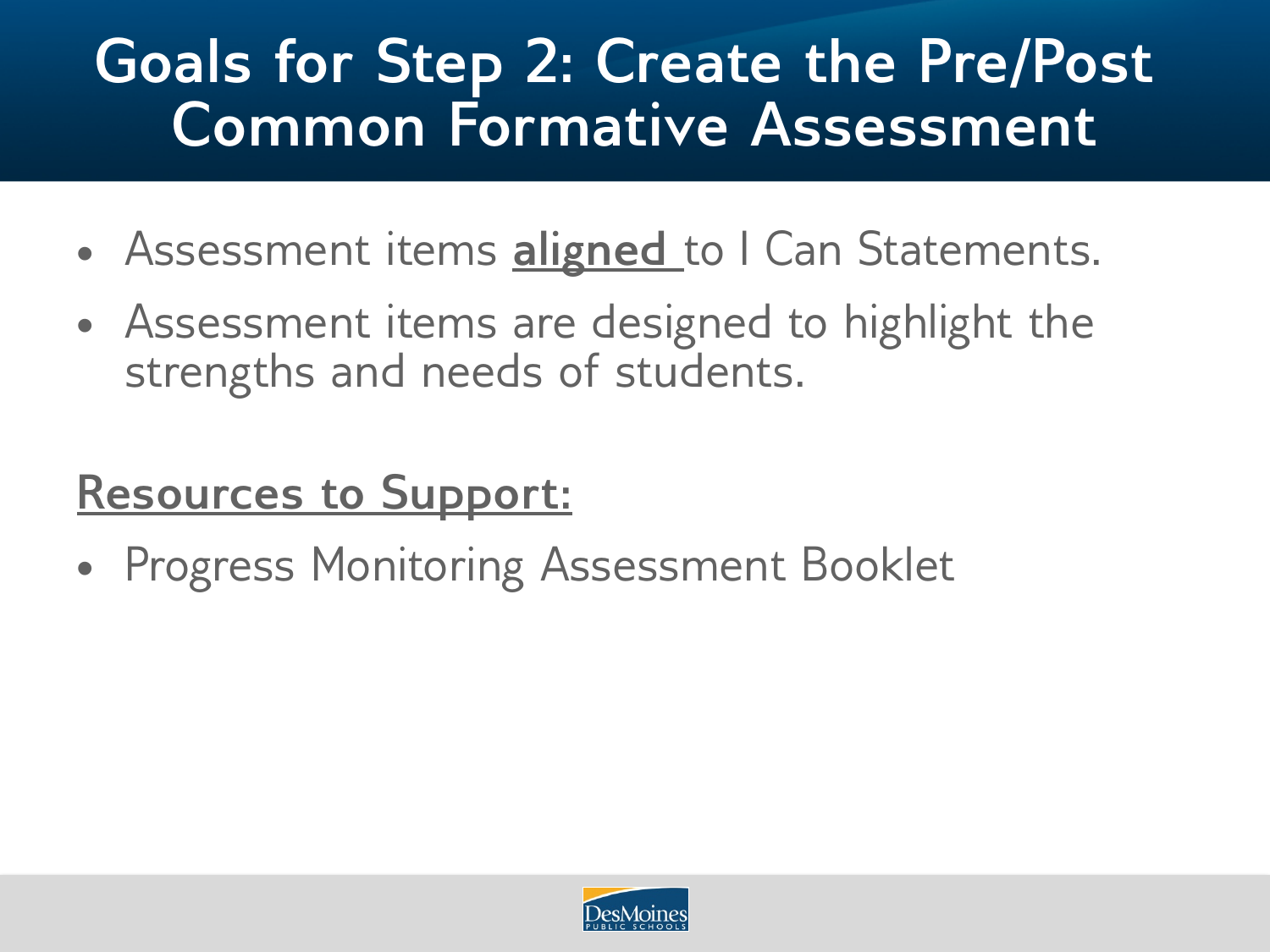

# Goals for Step 2: Create the Pre/Post Common Formative Assessment
Assessment items aligned to I Can Statements.
Assessment items are designed to highlight the strengths and needs of students.
Resources to Support:
Progress Monitoring Assessment Booklet